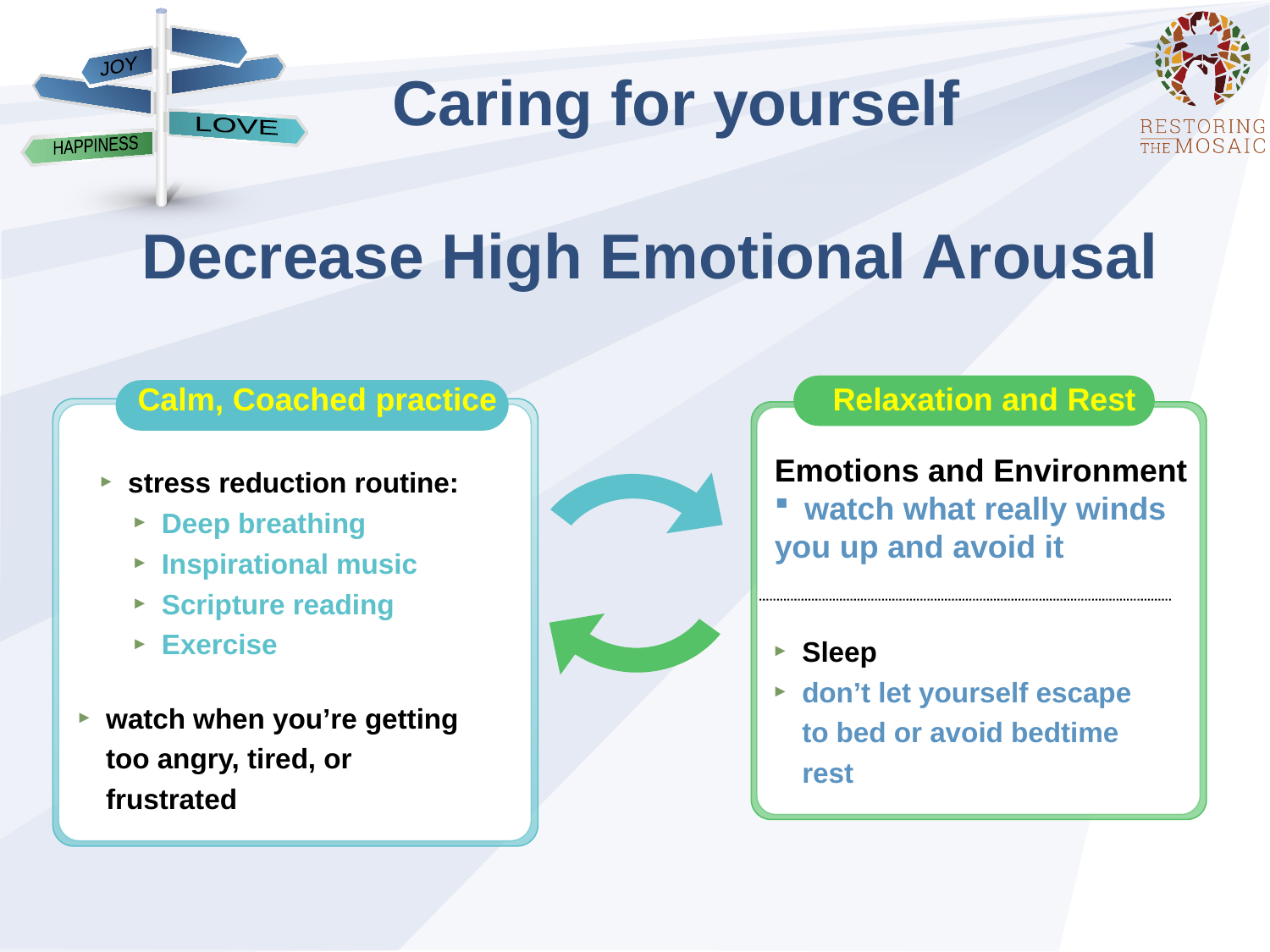

# Caring for yourself
Decrease High Emotional Arousal
Calm, Coached practice
Relaxation and Rest

Emotions and Environment
watch what really winds
you up and avoid it
stress reduction routine:
Deep breathing
Inspirational music
Scripture reading
Exercise

Sleep
don’t let yourself escape to bed or avoid bedtime rest
watch when you’re getting too angry, tired, or frustrated